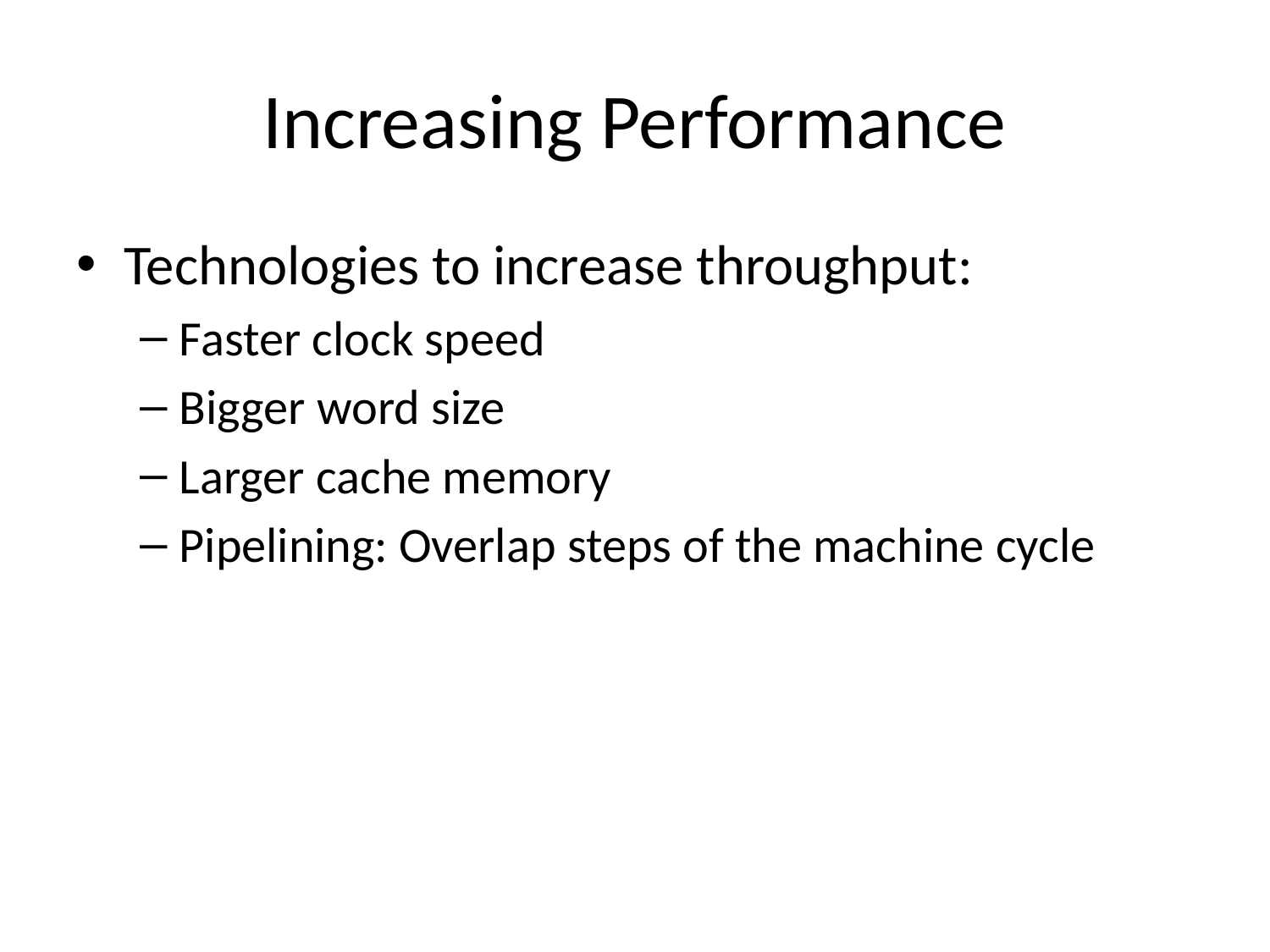

# Increasing Performance
Technologies to increase throughput:
Faster clock speed
Bigger word size
Larger cache memory
Pipelining: Overlap steps of the machine cycle